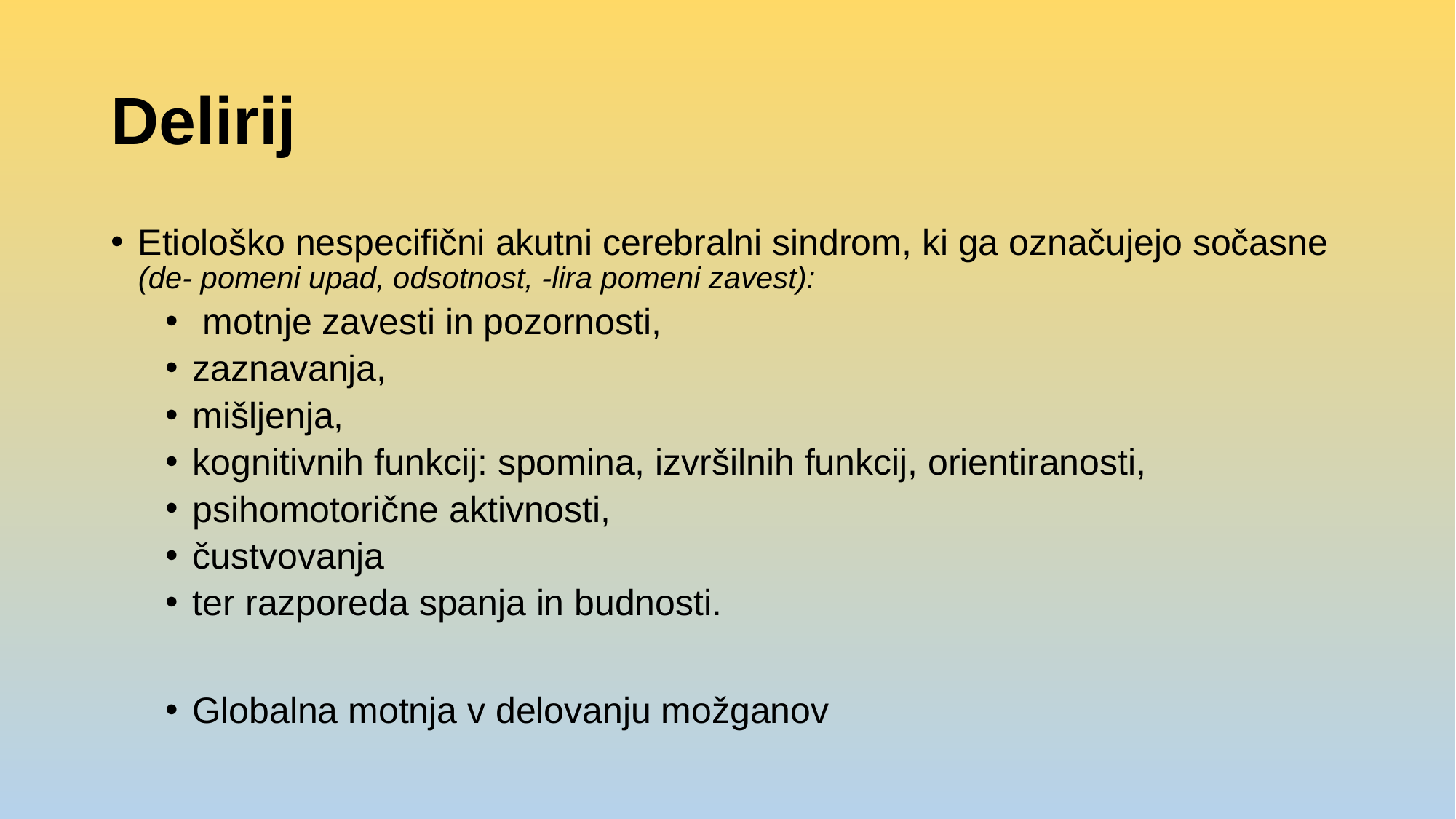

# Delirij
Etiološko nespecifični akutni cerebralni sindrom, ki ga označujejo sočasne (de- pomeni upad, odsotnost, -lira pomeni zavest):
 motnje zavesti in pozornosti,
zaznavanja,
mišljenja,
kognitivnih funkcij: spomina, izvršilnih funkcij, orientiranosti,
psihomotorične aktivnosti,
čustvovanja
ter razporeda spanja in budnosti.

Globalna motnja v delovanju možganov